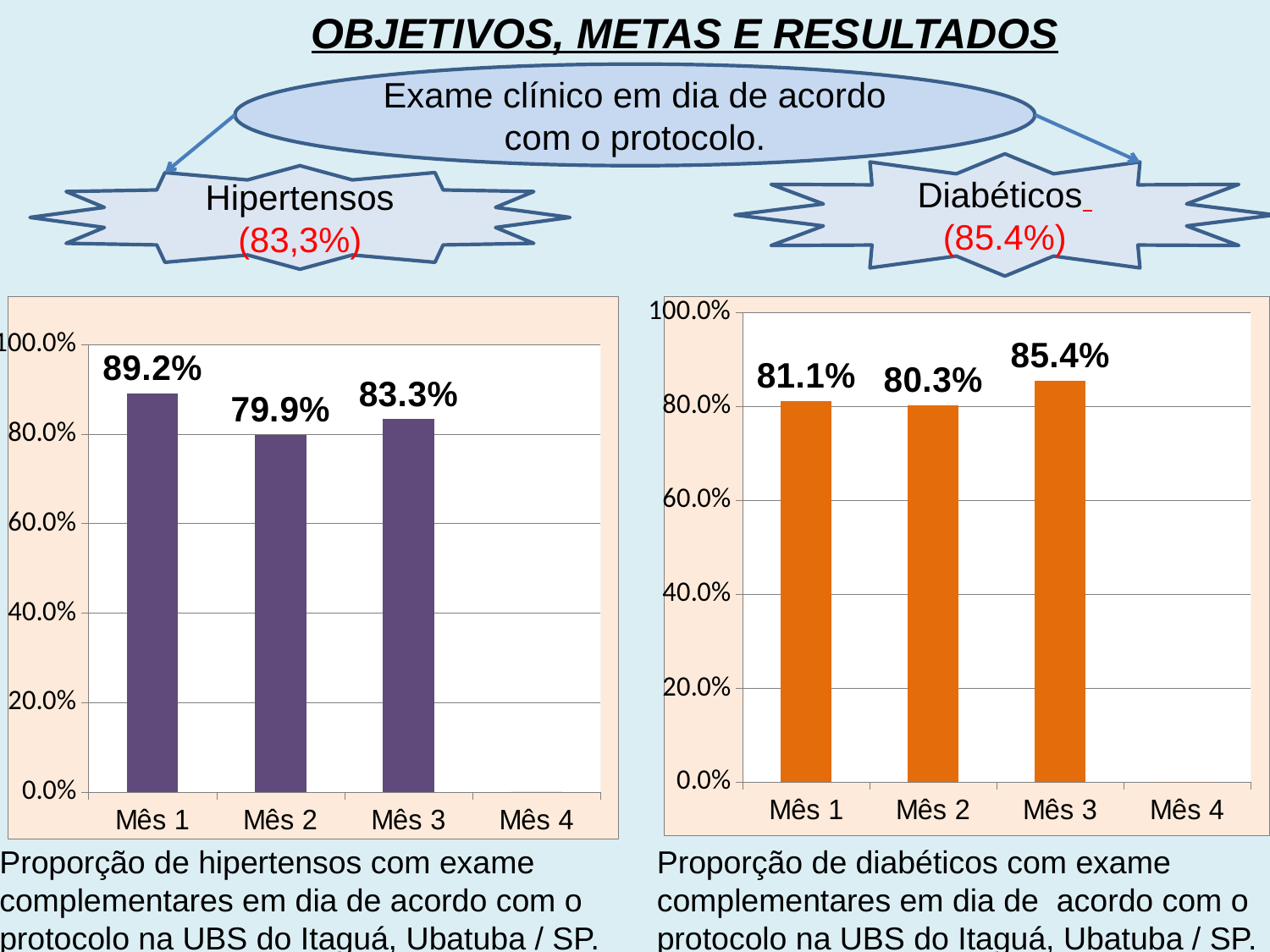

OBJETIVOS, METAS E RESULTADOS
Exame clínico em dia de acordo com o protocolo.
Diabéticos
(85.4%)
Hipertensos
(83,3%)

### Chart

| Category | Proporção de hipertensos com os exames complementares em dia de acordo com o protocolo |
|---|---|
| Mês 1 | 0.891566265060241 |
| Mês 2 | 0.7990196078431373 |
| Mês 3 | 0.8333333333333334 |
| Mês 4 | 0.0 |

### Chart

| Category | Proporção de diabéticos com os exames complementares  em dia de acordo com o protocolo |
|---|---|
| Mês 1 | 0.8108108108108109 |
| Mês 2 | 0.8026315789473685 |
| Mês 3 | 0.8543689320388349 |
| Mês 4 | 0.0 |
Proporção de hipertensos com exame complementares em dia de acordo com o protocolo na UBS do Itaguá, Ubatuba / SP.
Proporção de diabéticos com exame complementares em dia de  acordo com o protocolo na UBS do Itaguá, Ubatuba / SP.